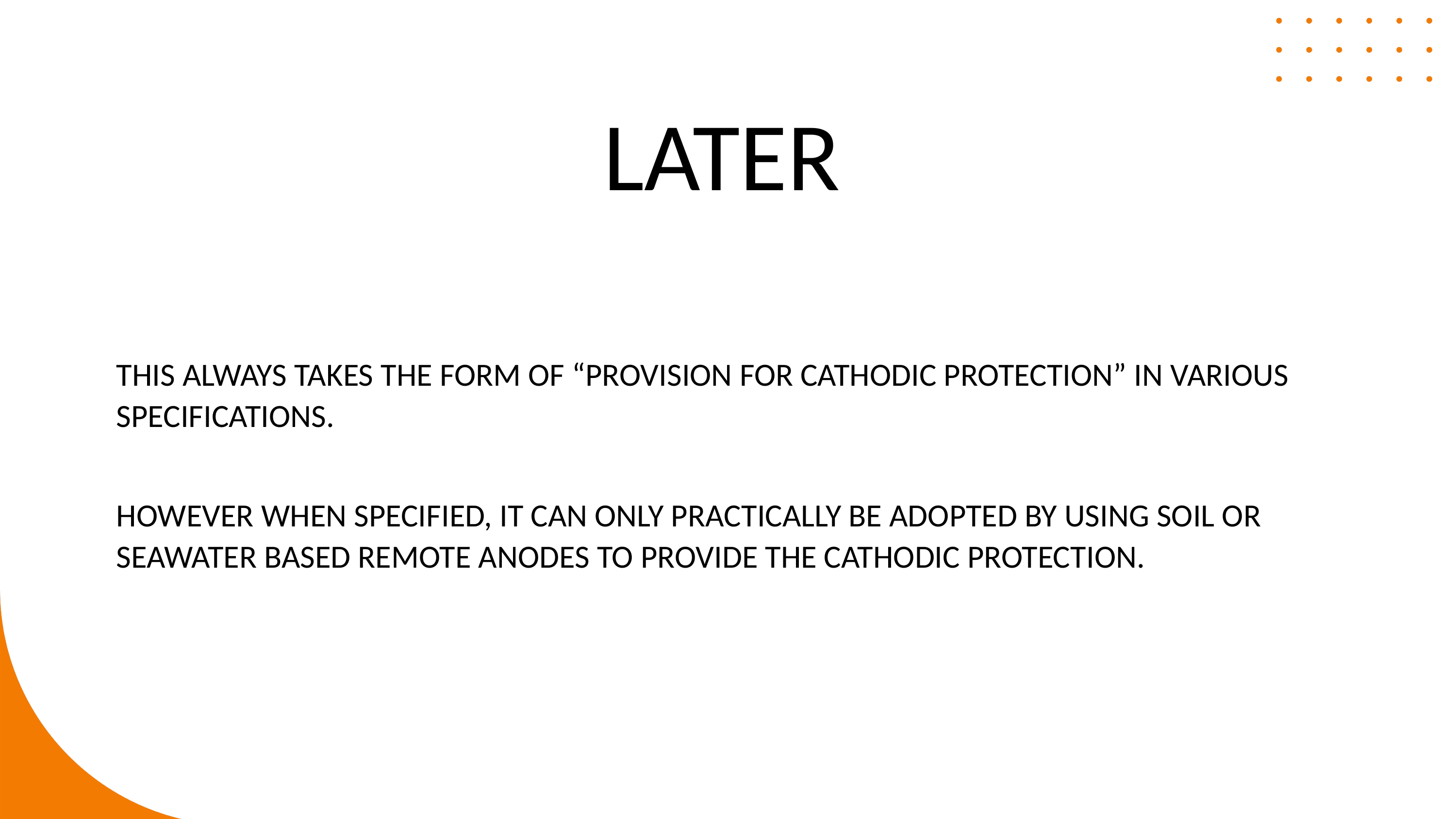

LATER

THIS ALWAYS TAKES THE FORM OF “PROVISION FOR CATHODIC PROTECTION” IN VARIOUS SPECIFICATIONS.

HOWEVER WHEN SPECIFIED, IT CAN ONLY PRACTICALLY BE ADOPTED BY USING SOIL OR SEAWATER BASED REMOTE ANODES TO PROVIDE THE CATHODIC PROTECTION.